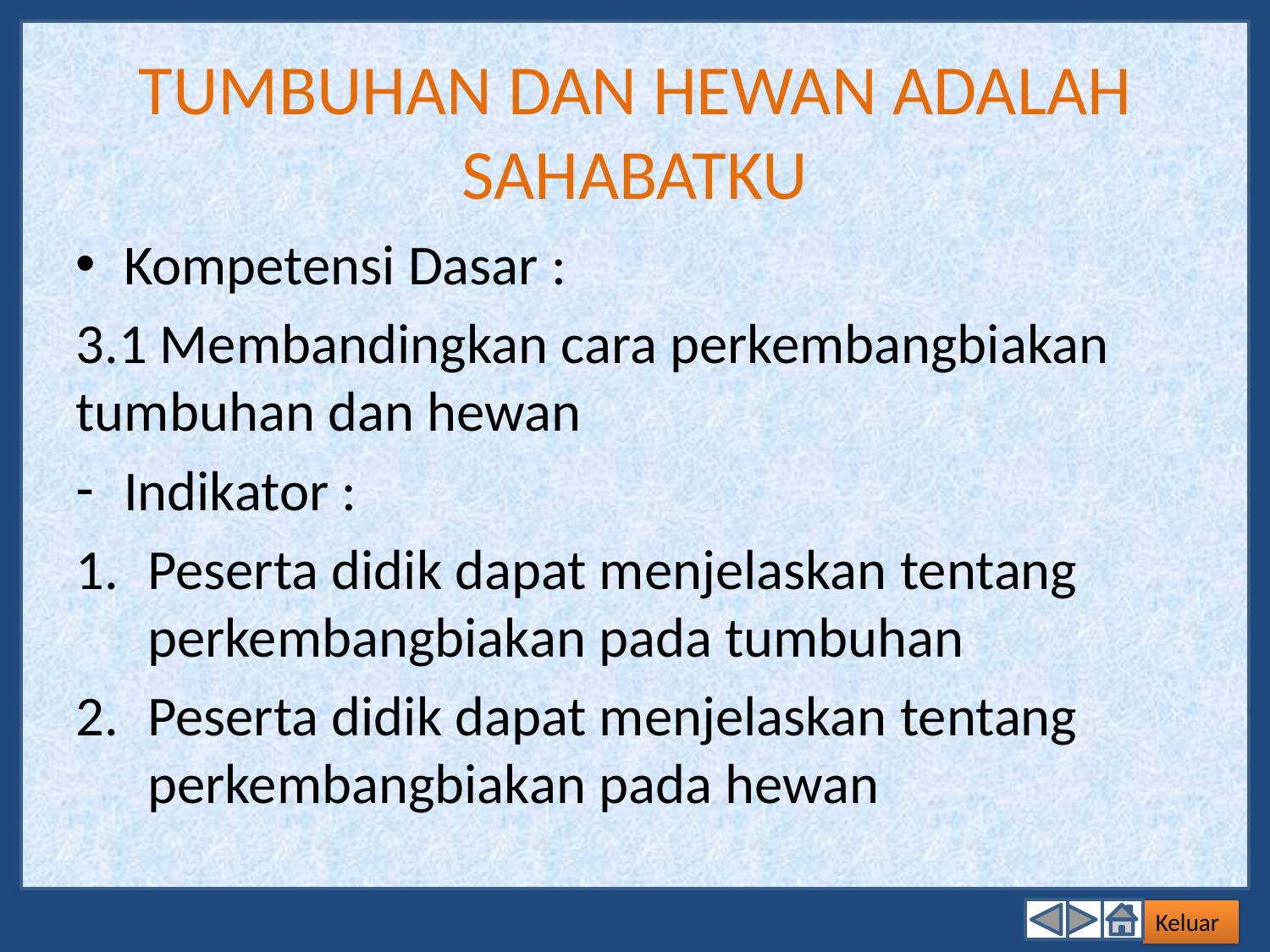

# TUMBUHAN DAN HEWAN ADALAH SAHABATKU
Kompetensi Dasar :
3.1 Membandingkan cara perkembangbiakan tumbuhan dan hewan
Indikator :
Peserta didik dapat menjelaskan tentang perkembangbiakan pada tumbuhan
Peserta didik dapat menjelaskan tentang perkembangbiakan pada hewan